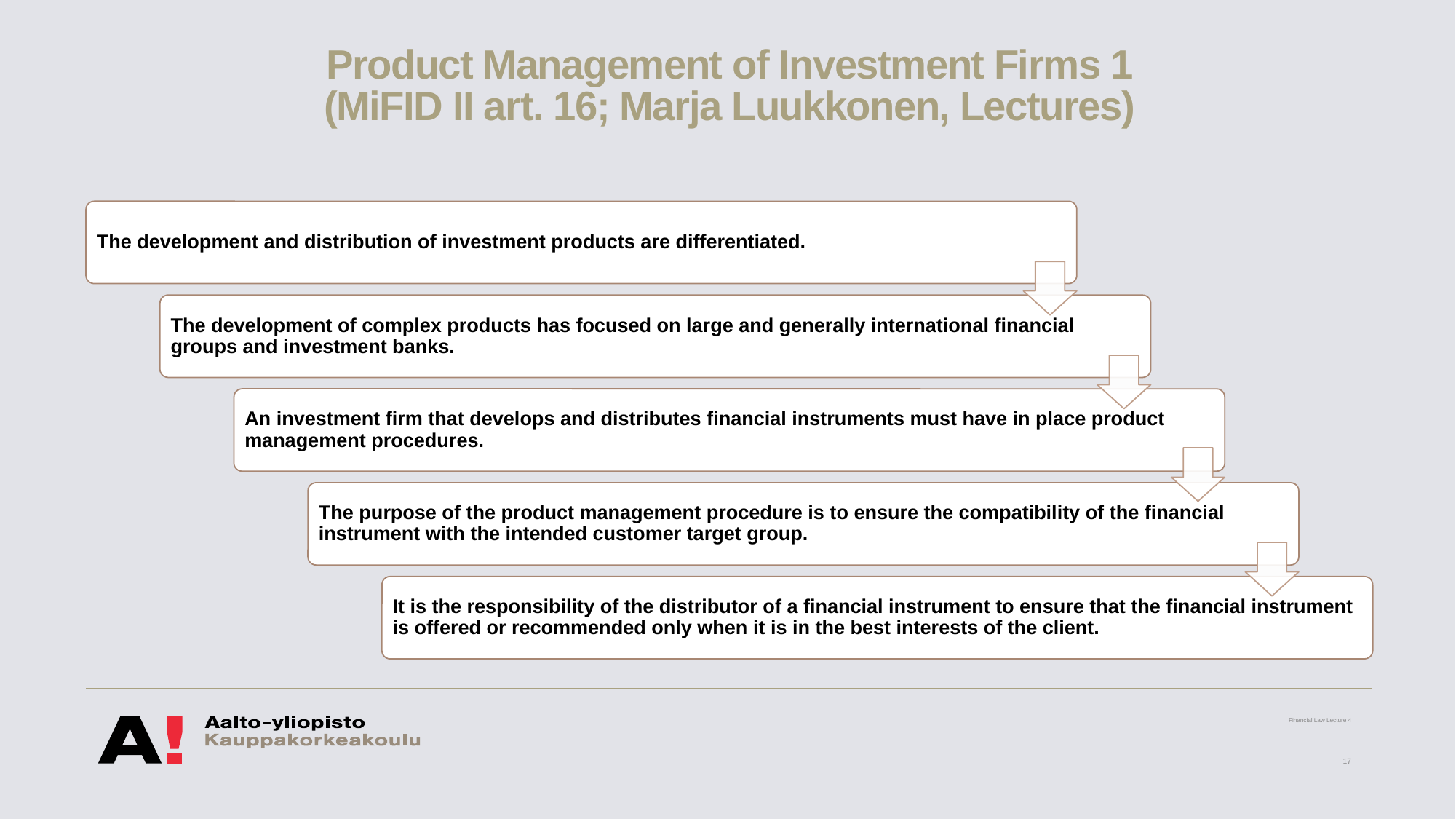

# Product Management of Investment Firms 1 (MiFID II art. 16; Marja Luukkonen, Lectures)
The development and distribution of investment products are differentiated.
The development of complex products has focused on large and generally international financial groups and investment banks.
An investment firm that develops and distributes financial instruments must have in place product management procedures.
The purpose of the product management procedure is to ensure the compatibility of the financial instrument with the intended customer target group.
It is the responsibility of the distributor of a financial instrument to ensure that the financial instrument is offered or recommended only when it is in the best interests of the client.

Financial Law Lecture 4
17